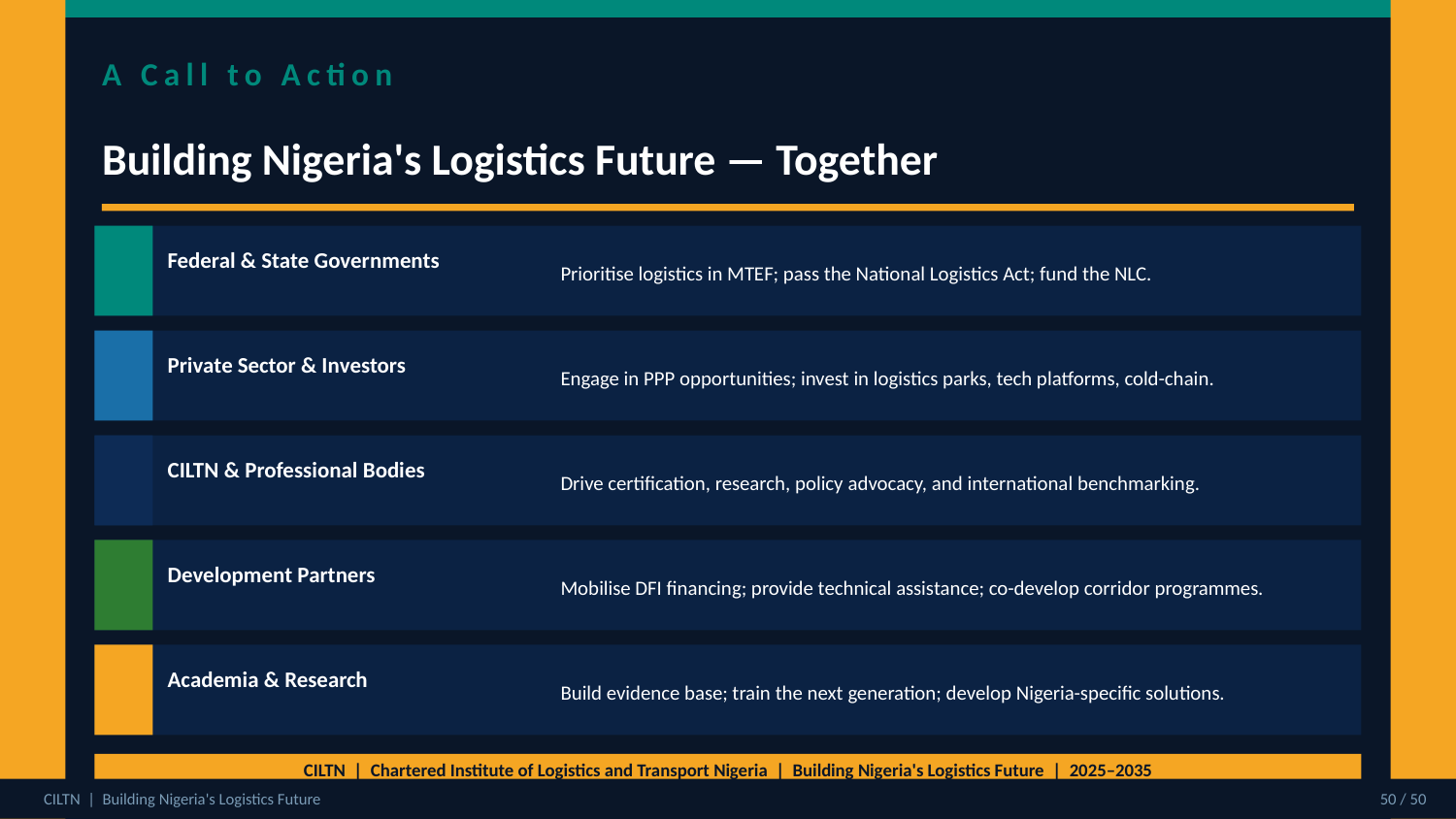

A Call to Action
Building Nigeria's Logistics Future — Together

Federal & State Governments
Prioritise logistics in MTEF; pass the National Logistics Act; fund the NLC.

Private Sector & Investors
Engage in PPP opportunities; invest in logistics parks, tech platforms, cold-chain.

CILTN & Professional Bodies
Drive certification, research, policy advocacy, and international benchmarking.

Development Partners
Mobilise DFI financing; provide technical assistance; co-develop corridor programmes.

Academia & Research
Build evidence base; train the next generation; develop Nigeria-specific solutions.
CILTN  |  Chartered Institute of Logistics and Transport Nigeria  |  Building Nigeria's Logistics Future  |  2025–2035

CILTN  |  Building Nigeria's Logistics Future
50 / 50